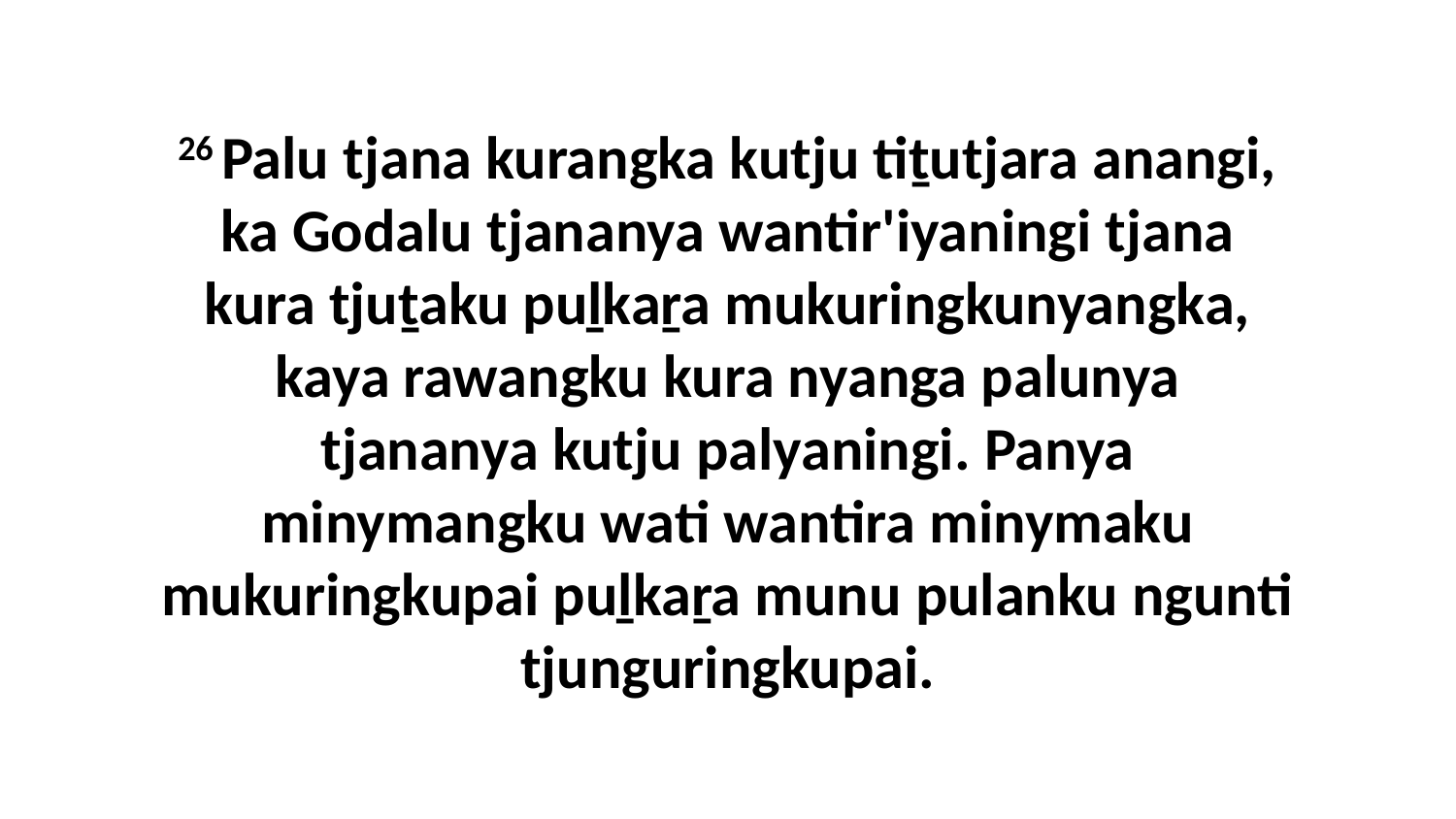

26 Palu tjana kurangka kutju tiṯutjara anangi, ka Godalu tjananya wantir'iyaningi tjana kura tjuṯaku puḻkaṟa mukuringkunyangka, kaya rawangku kura nyanga palunya tjananya kutju palyaningi. Panya minymangku wati wantira minymaku mukuringkupai puḻkaṟa munu pulanku ngunti tjunguringkupai.